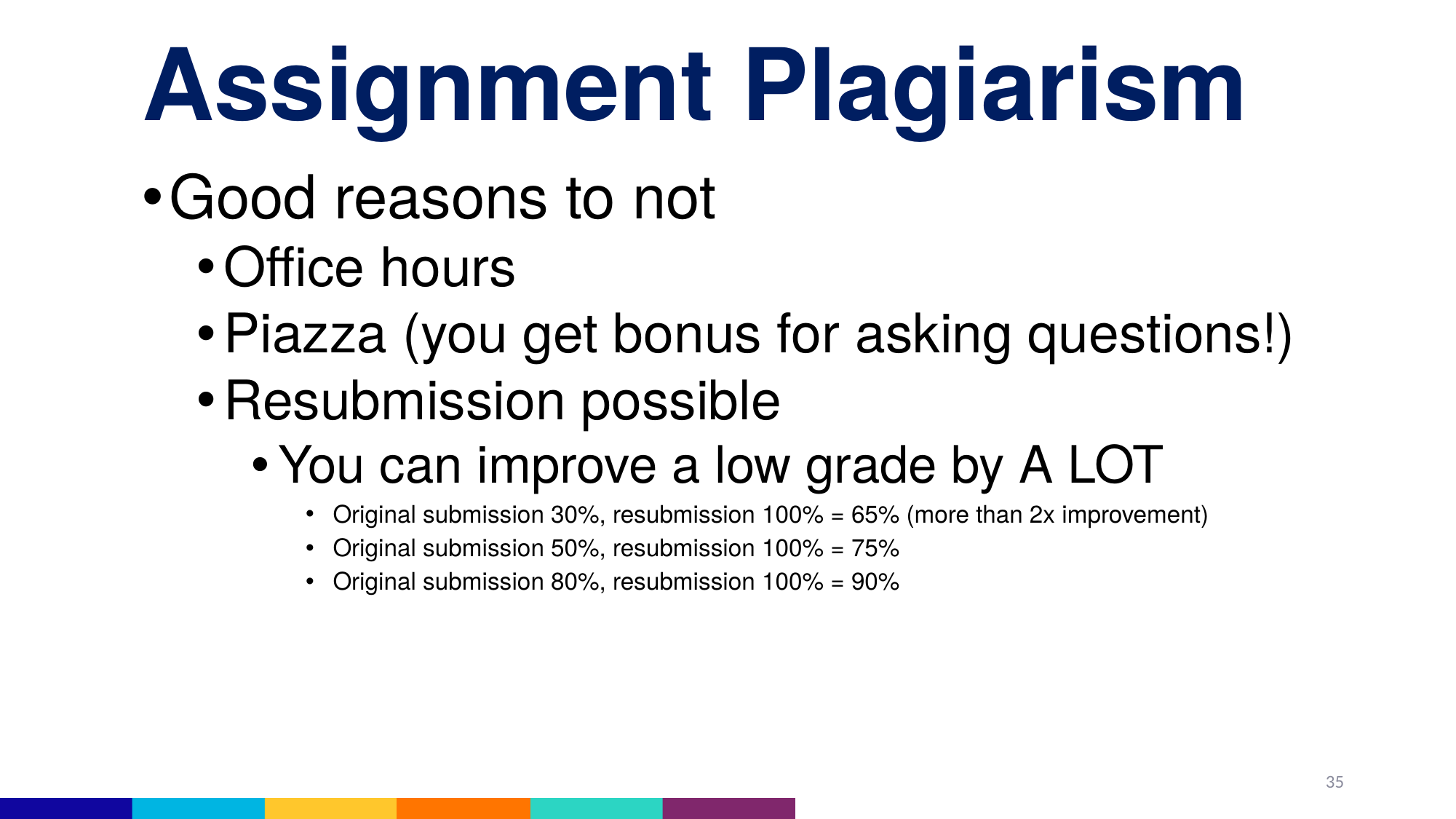

# Assignment Plagiarism
Good reasons to not
Office hours
Piazza (you get bonus for asking questions!)
Resubmission possible
You can improve a low grade by A LOT
Original submission 30%, resubmission 100% = 65% (more than 2x improvement)
Original submission 50%, resubmission 100% = 75%
Original submission 80%, resubmission 100% = 90%

35